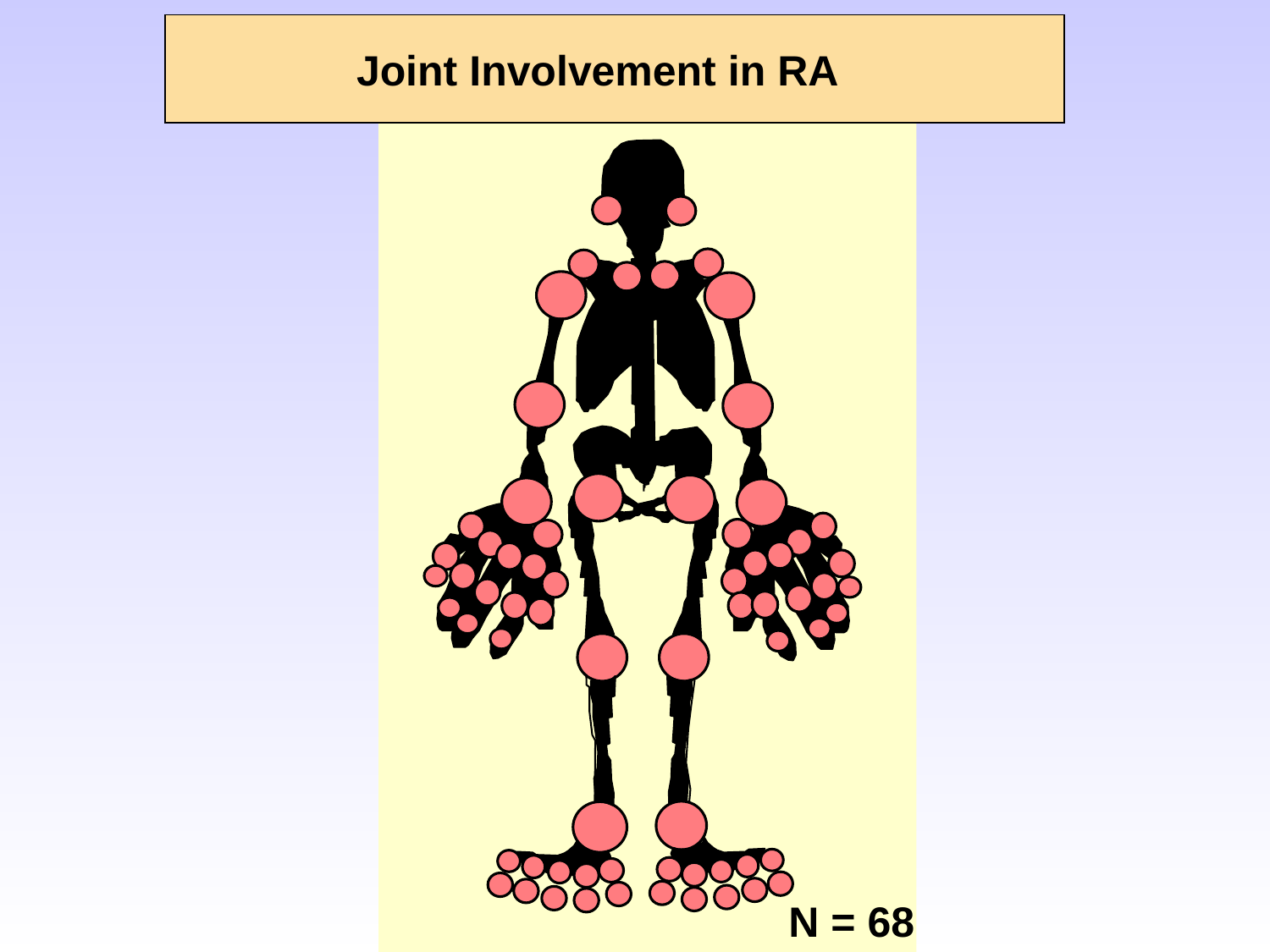

# Joint Involvement in RA

N = 68